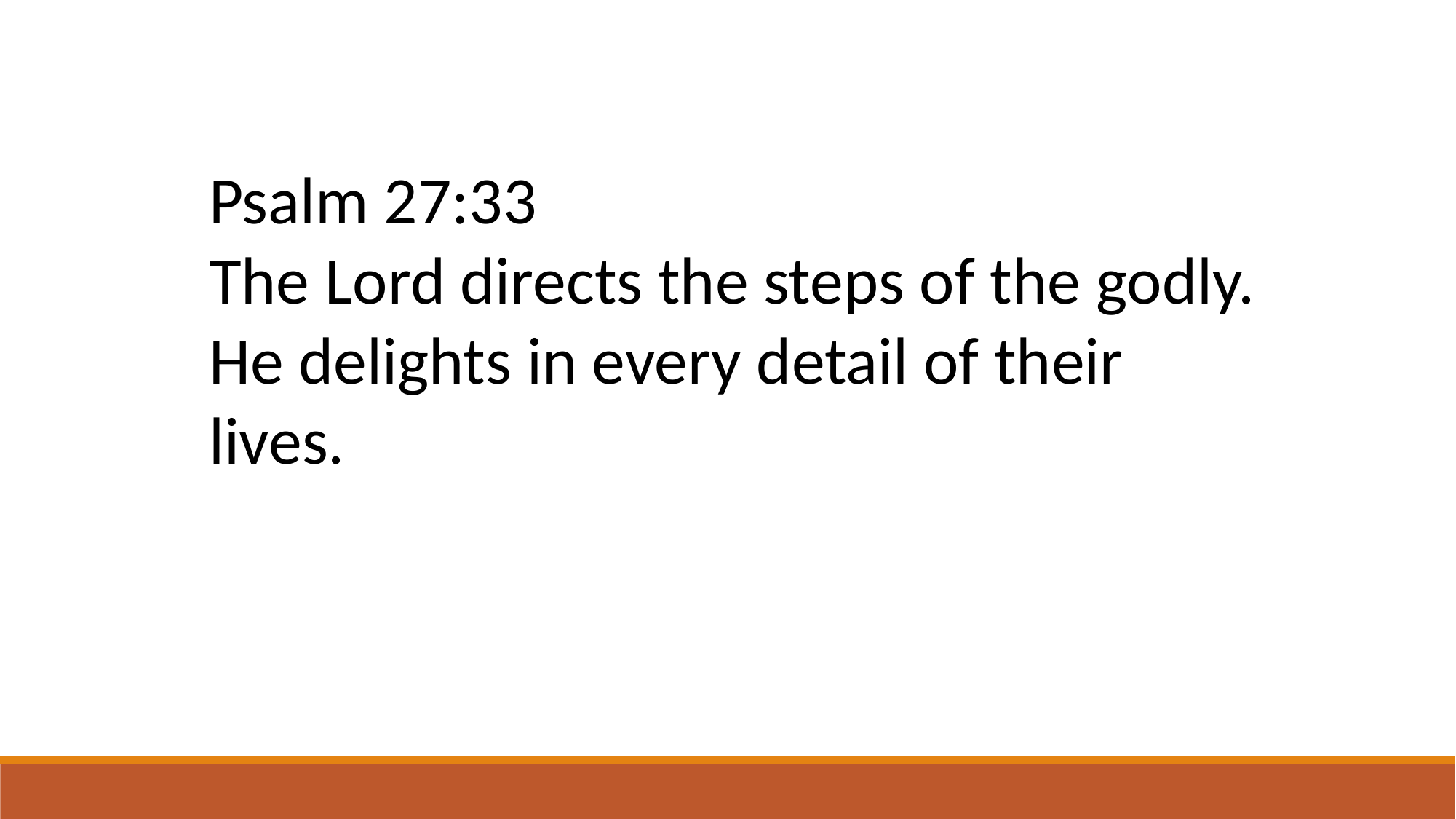

Psalm 27:33
The Lord directs the steps of the godly. He delights in every detail of their lives.